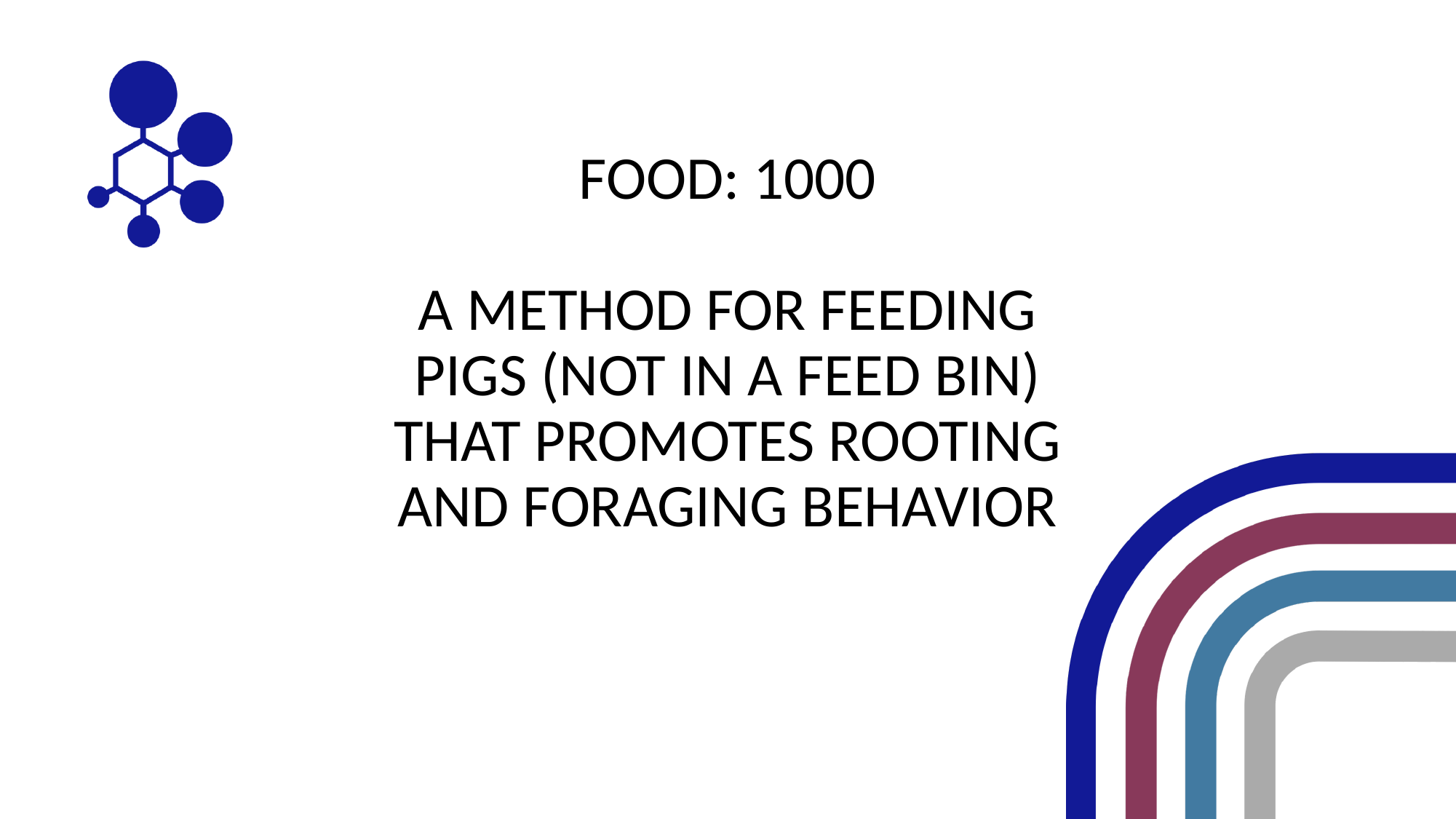

FOOD: 1000
A METHOD FOR FEEDING PIGS (NOT IN A FEED BIN) THAT PROMOTES ROOTING AND FORAGING BEHAVIOR